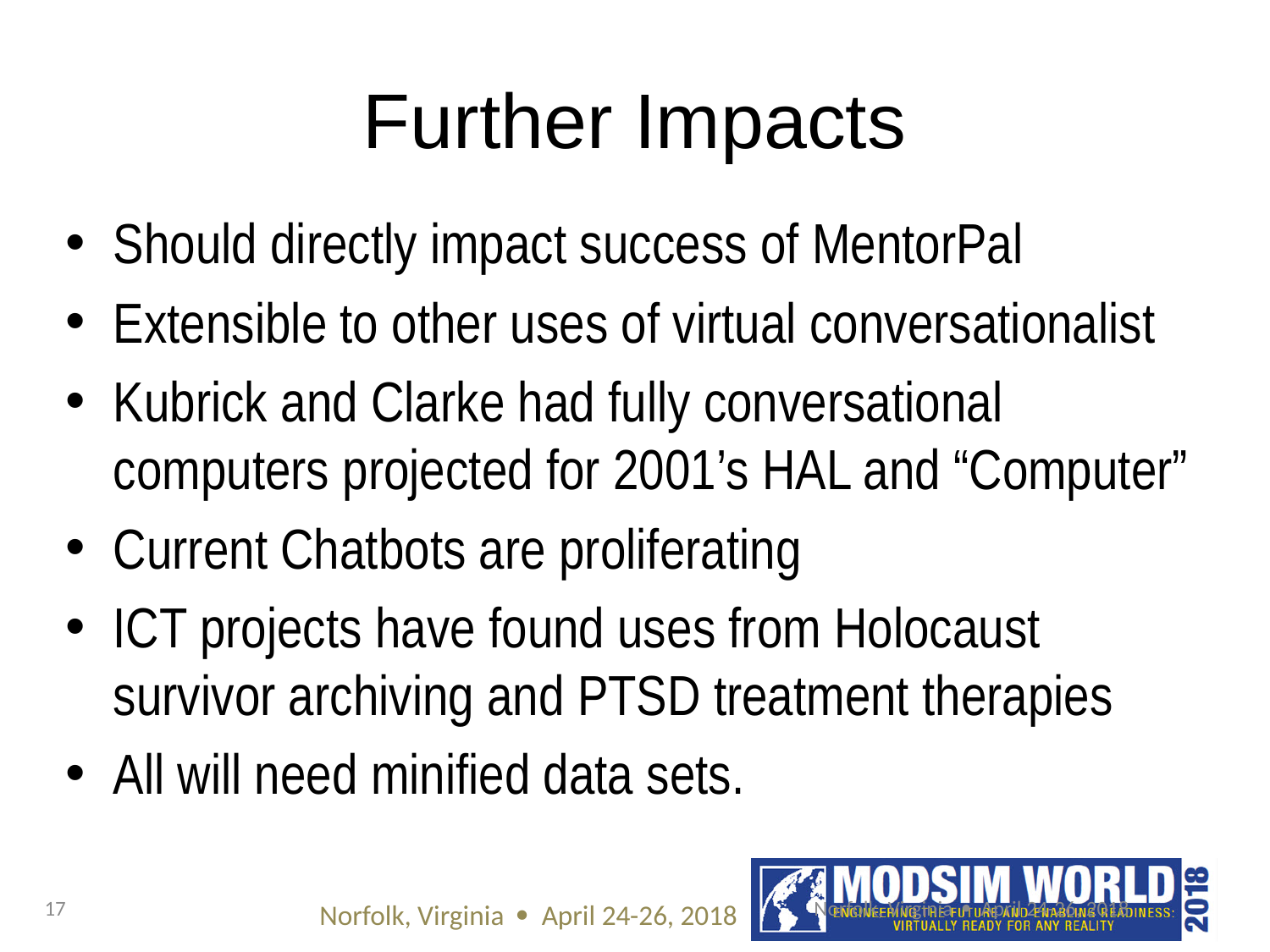

# Further Impacts
Should directly impact success of MentorPal
Extensible to other uses of virtual conversationalist
Kubrick and Clarke had fully conversational computers projected for 2001’s HAL and “Computer”
Current Chatbots are proliferating
ICT projects have found uses from Holocaust survivor archiving and PTSD treatment therapies
All will need minified data sets.

17
Norfolk, Virginia  •  April 24-26, 2018